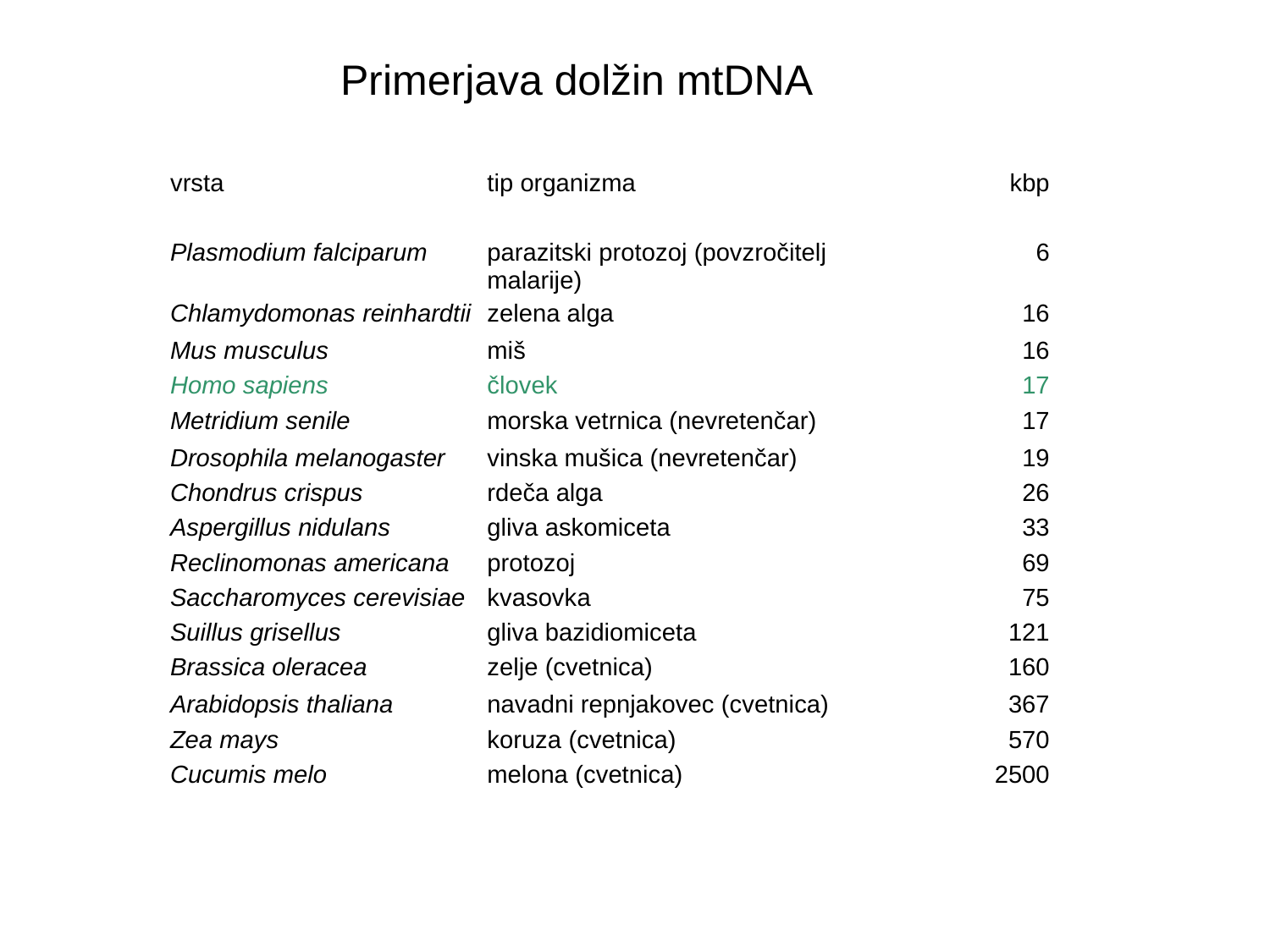

Primerjava dolžin mtDNA
| vrsta | tip organizma | kbp |  |
| --- | --- | --- | --- |
|  |  |  |  |
| Plasmodium falciparum | parazitski protozoj (povzročitelj malarije) |  | 6 |
| Chlamydomonas reinhardtii | zelena alga |  | 16 |
| Mus musculus | miš |  | 16 |
| Homo sapiens | človek |  | 17 |
| Metridium senile | morska vetrnica (nevretenčar) |  | 17 |
| Drosophila melanogaster | vinska mušica (nevretenčar) |  | 19 |
| Chondrus crispus | rdeča alga |  | 26 |
| Aspergillus nidulans | gliva askomiceta |  | 33 |
| Reclinomonas americana | protozoj |  | 69 |
| Saccharomyces cerevisiae | kvasovka |  | 75 |
| Suillus grisellus | gliva bazidiomiceta |  | 121 |
| Brassica oleracea | zelje (cvetnica) |  | 160 |
| Arabidopsis thaliana | navadni repnjakovec (cvetnica) |  | 367 |
| Zea mays | koruza (cvetnica) |  | 570 |
| Cucumis melo | melona (cvetnica) |  | 2500 |